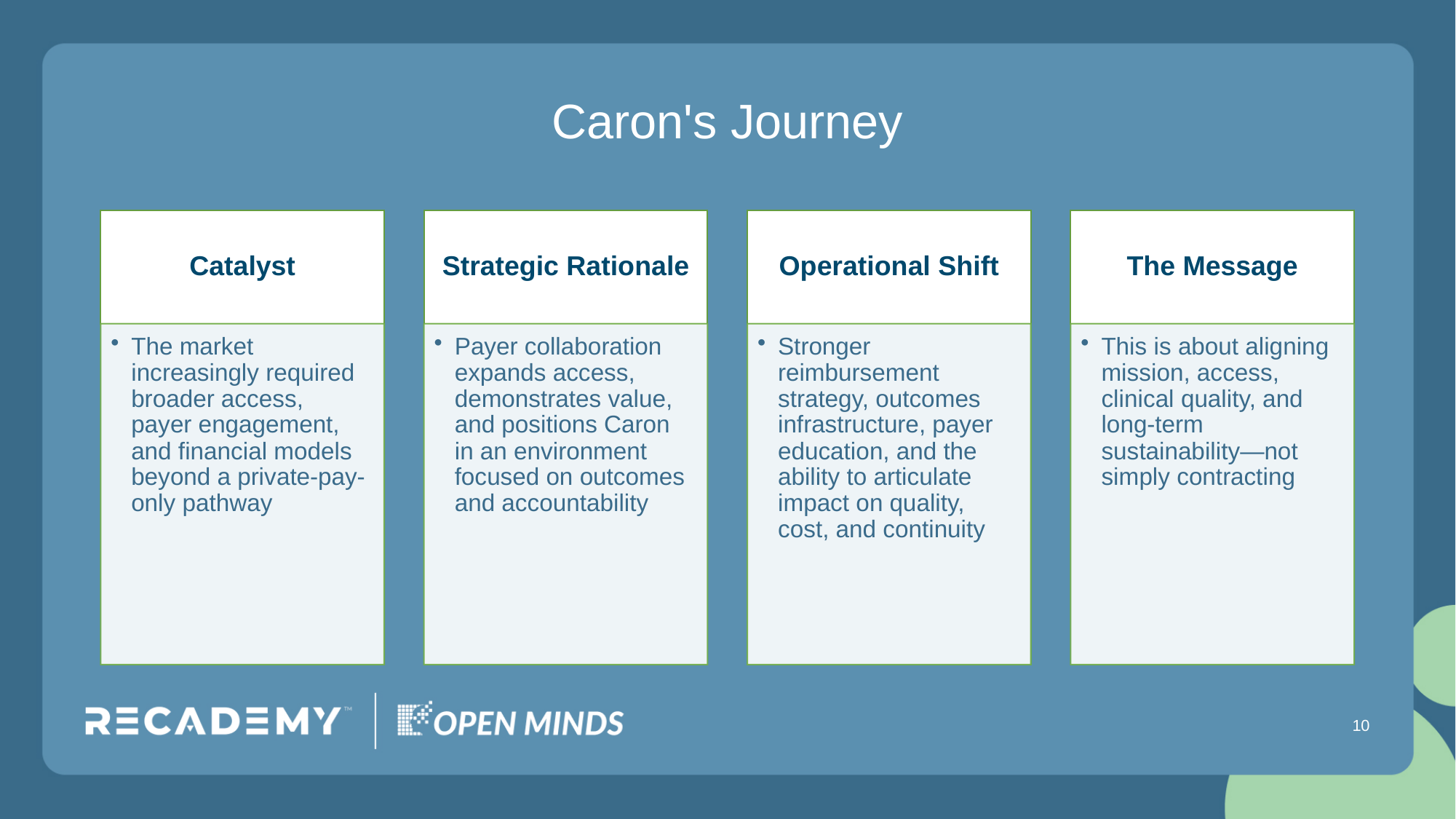

# Caron's Journey
Catalyst
The market increasingly required broader access, payer engagement, and financial models beyond a private-pay-only pathway
Strategic Rationale
Payer collaboration expands access, demonstrates value, and positions Caron in an environment focused on outcomes and accountability
Operational Shift
Stronger reimbursement strategy, outcomes infrastructure, payer education, and the ability to articulate impact on quality, cost, and continuity
The Message
This is about aligning mission, access, clinical quality, and long-term sustainability—not simply contracting
10